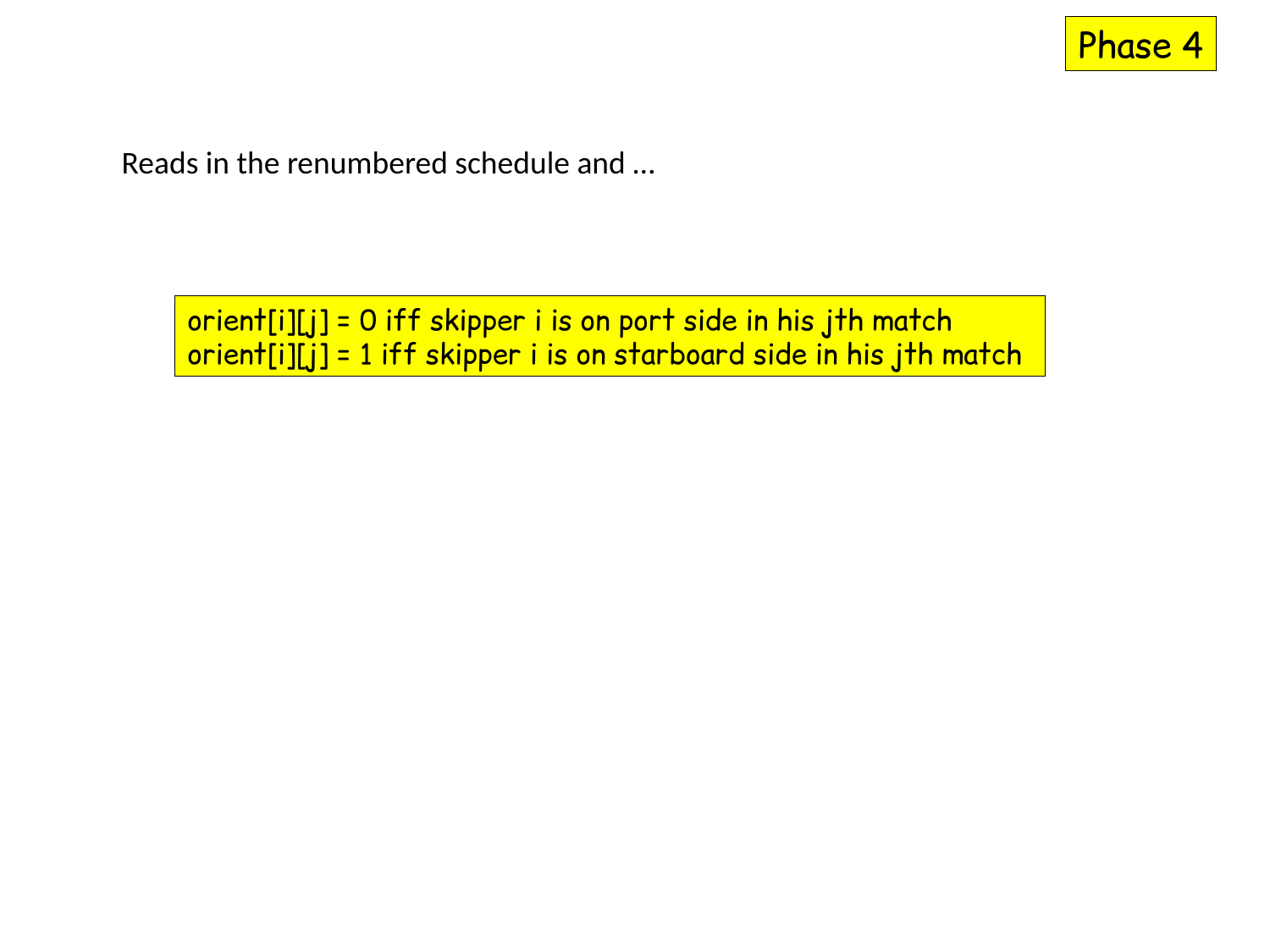

Phase 4
Reads in the renumbered schedule and …
orient[i][j] = 0 iff skipper i is on port side in his jth match
orient[i][j] = 1 iff skipper i is on starboard side in his jth match